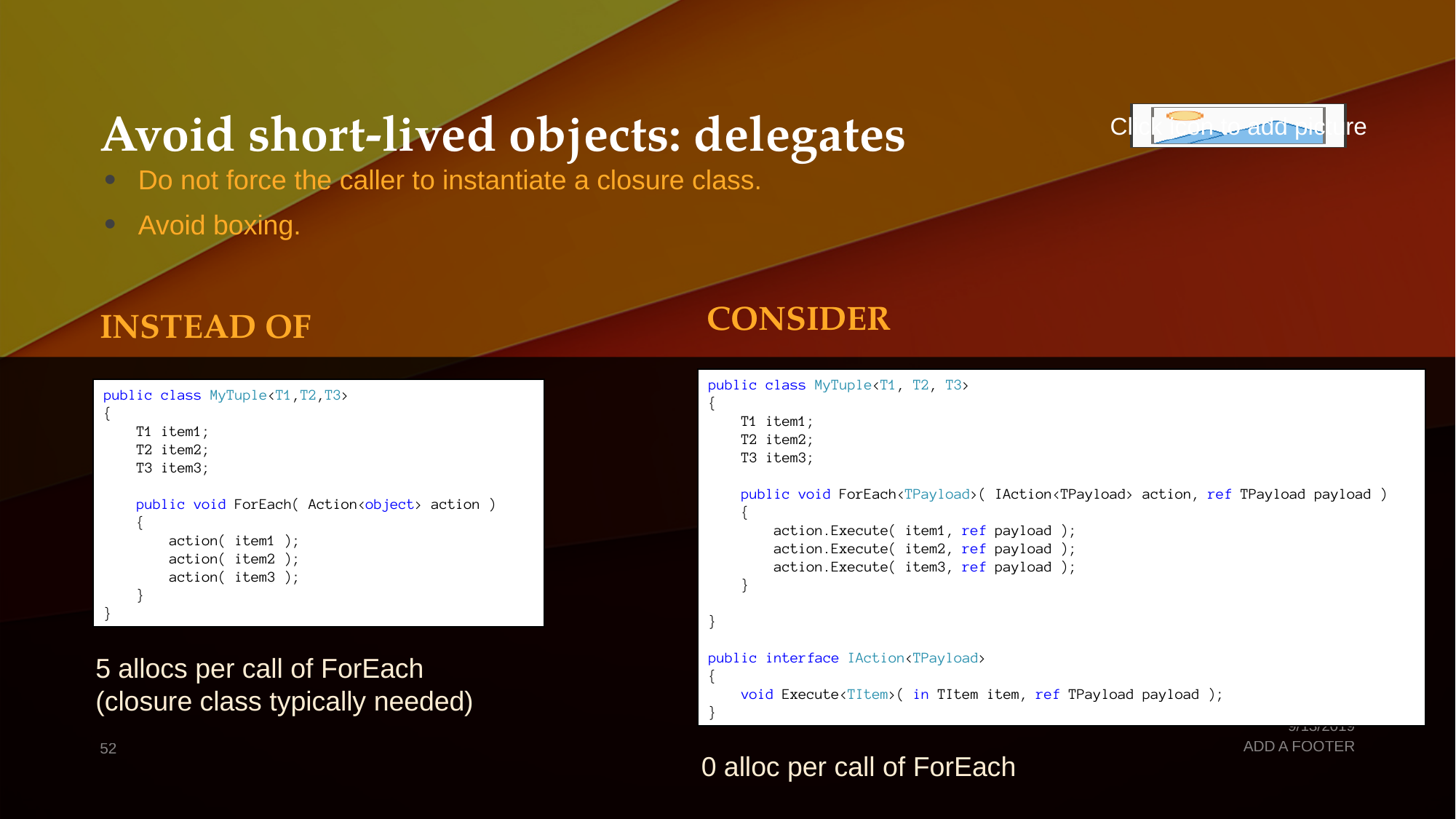

# Avoid short-lived objects: delegates

Do not force the caller to instantiate a closure class.
Avoid boxing.
CONSIDER
INSTEAD OF
public class MyTuple<T1, T2, T3>
{
    T1 item1;
    T2 item2;
    T3 item3;

    public void ForEach<TPayload>( IAction<TPayload> action, ref TPayload payload )
    {
        action.Execute( item1, ref payload );
        action.Execute( item2, ref payload );
        action.Execute( item3, ref payload );
    }

}

public interface IAction<TPayload>
{
    void Execute<TItem>( in TItem item, ref TPayload payload );
}
public class MyTuple<T1,T2,T3>
{
    T1 item1;
    T2 item2;
    T3 item3;

    public void ForEach( Action<object> action )
    {
        action( item1 );
        action( item2 );
        action( item3 );
    }
}
5 allocs per call of ForEach
(closure class typically needed)
9/13/2019
52
ADD A FOOTER
0 alloc per call of ForEach